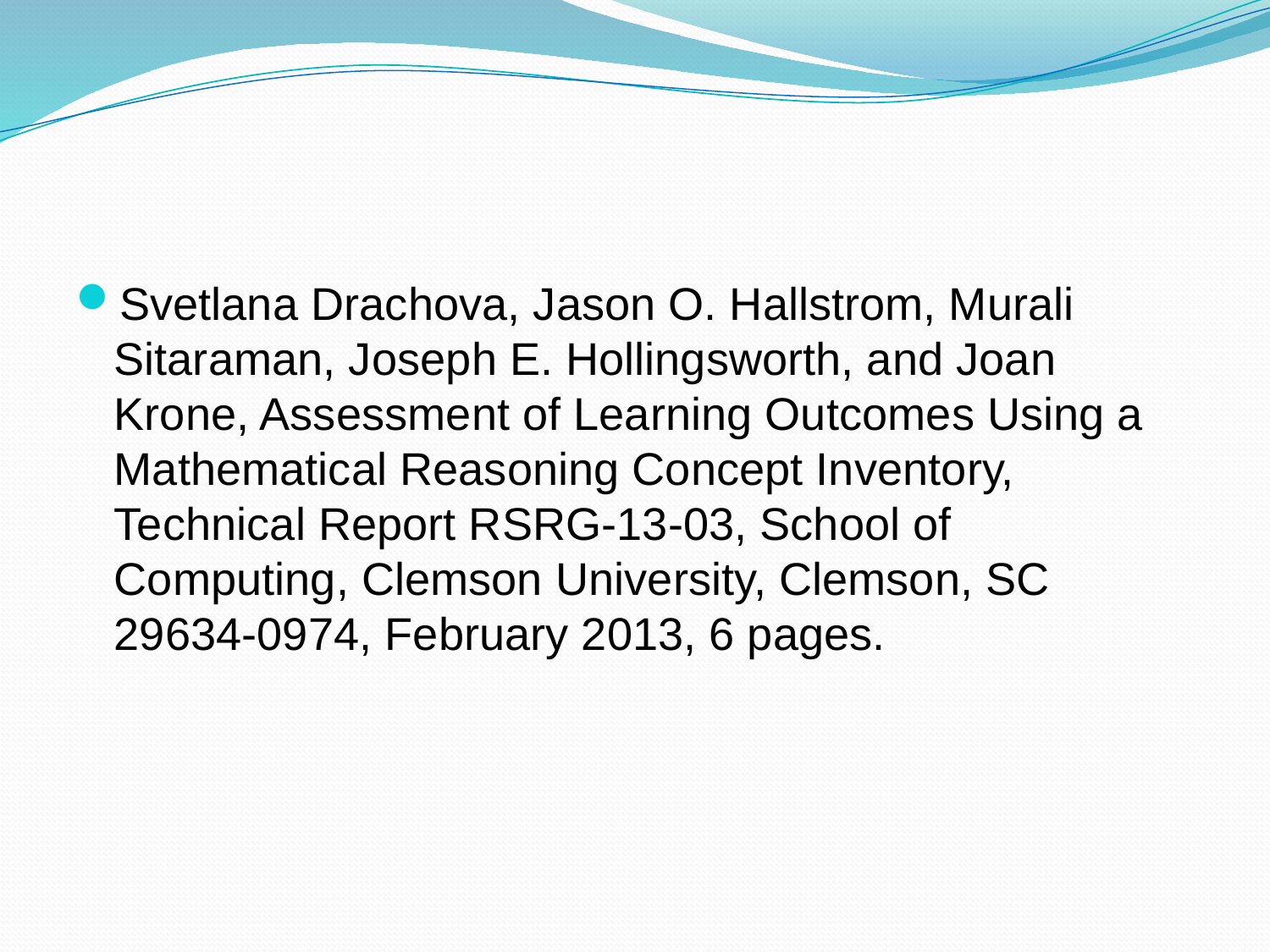

#
Svetlana Drachova, Jason O. Hallstrom, Murali Sitaraman, Joseph E. Hollingsworth, and Joan Krone, Assessment of Learning Outcomes Using a Mathematical Reasoning Concept Inventory, Technical Report RSRG-13-03, School of Computing, Clemson University, Clemson, SC 29634-0974, February 2013, 6 pages.